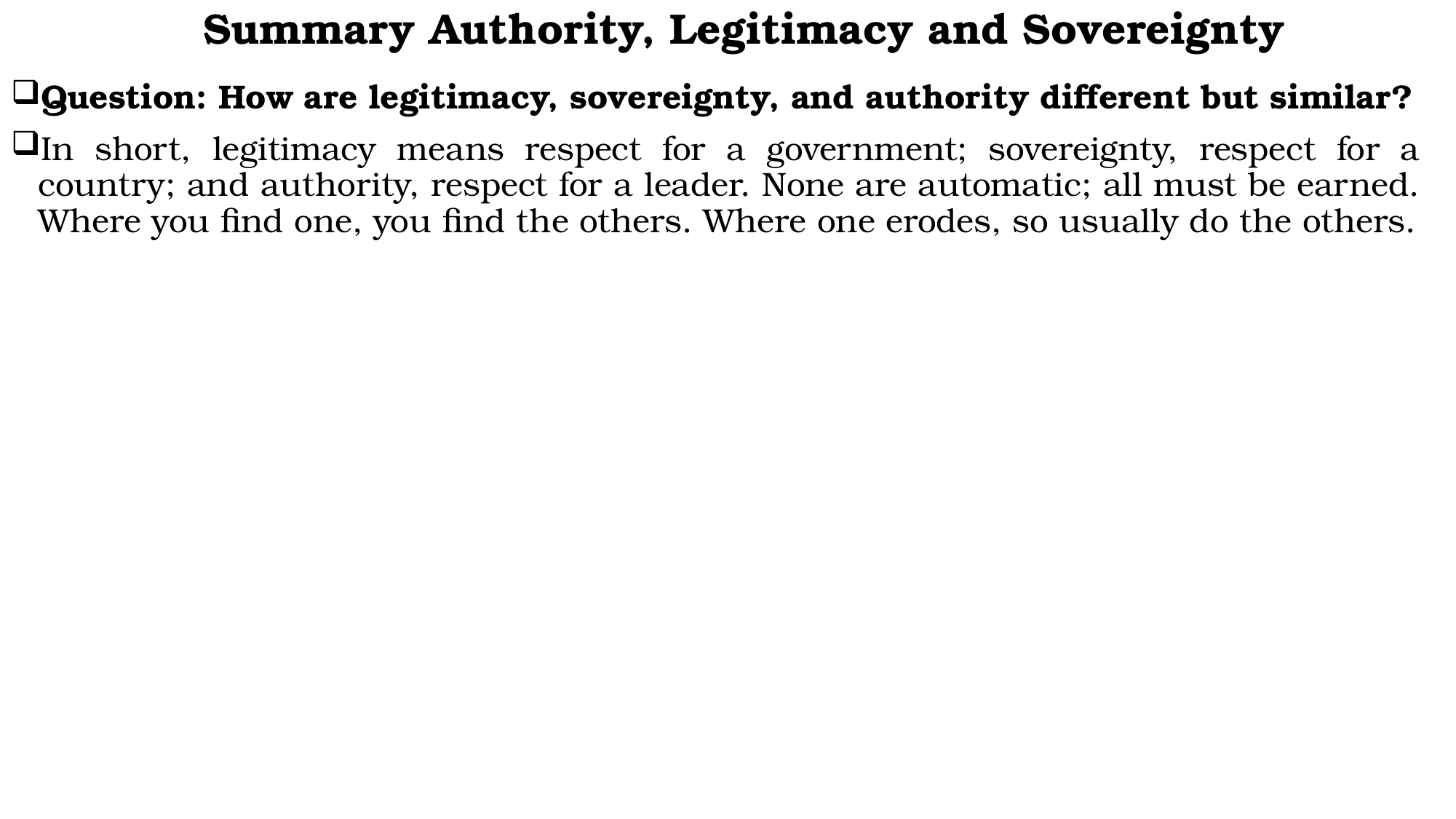

# Summary Authority, Legitimacy and Sovereignty
Question: How are legitimacy, sovereignty, and authority different but similar?
In short, legitimacy means respect for a government; sovereignty, respect for a country; and authority, respect for a leader. None are automatic; all must be earned. Where you find one, you find the others. Where one erodes, so usually do the others.